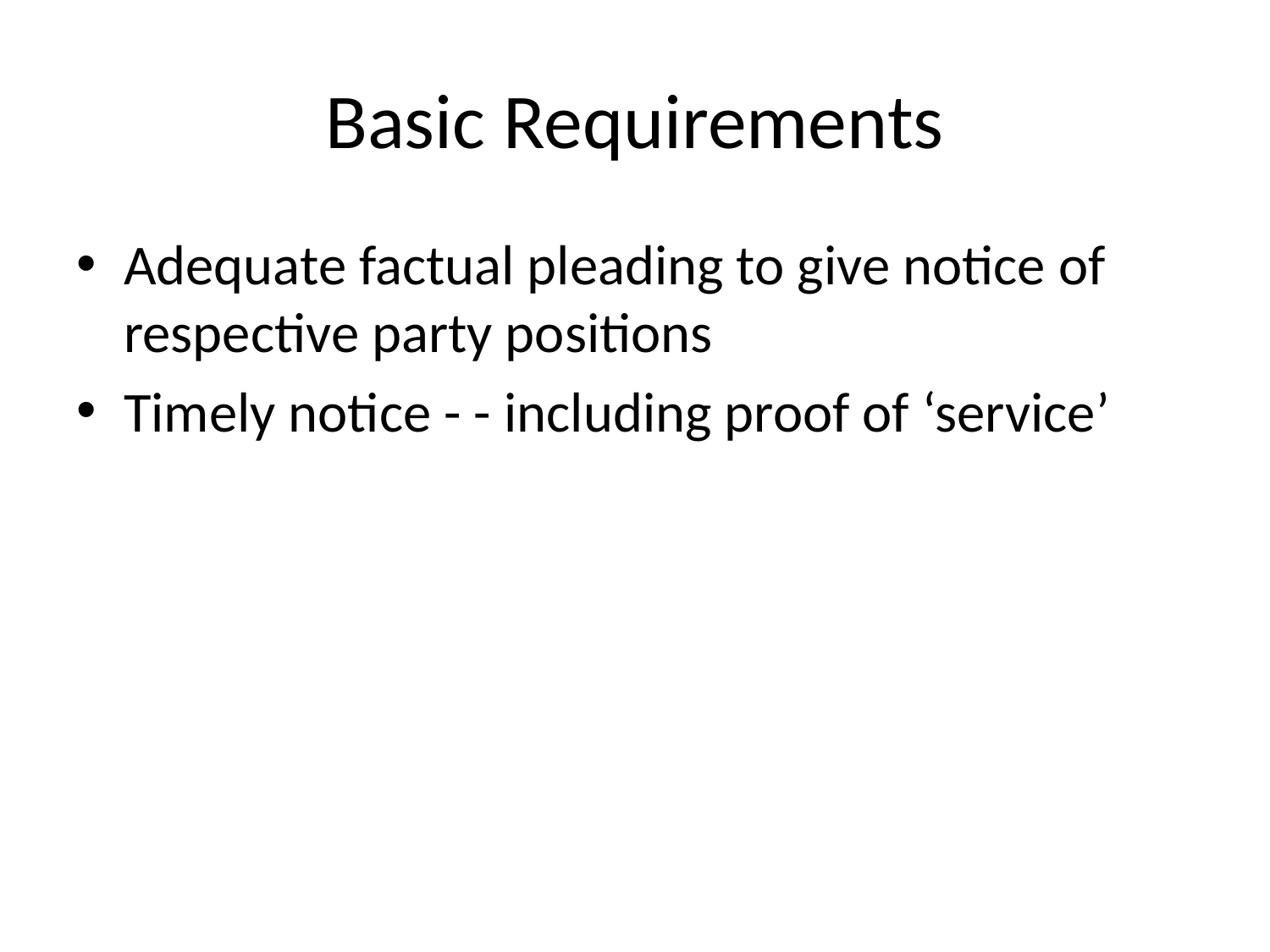

# Basic Requirements
Adequate factual pleading to give notice of respective party positions
Timely notice - - including proof of ‘service’